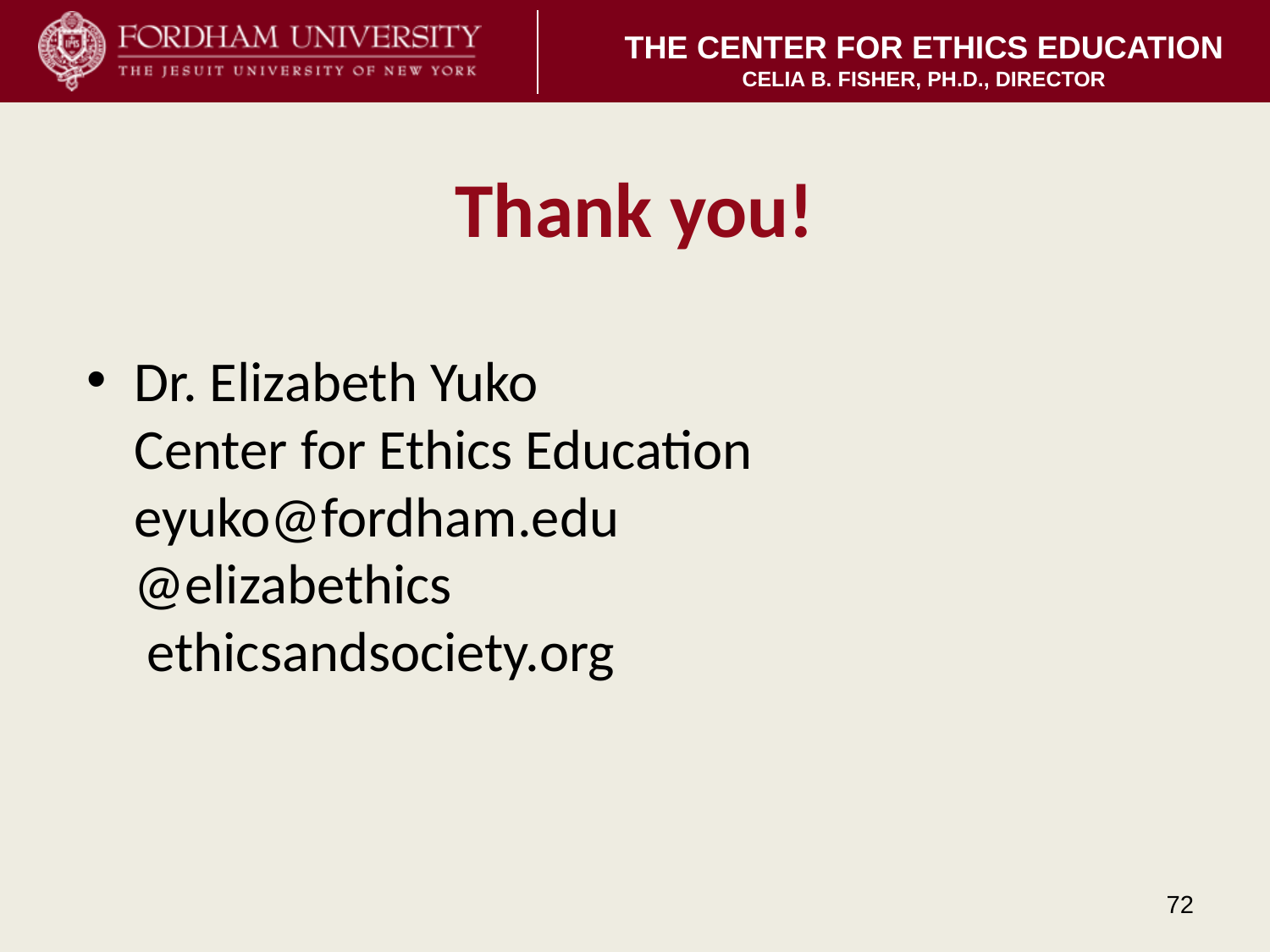

# Thank you!
Dr. Elizabeth Yuko
Center for Ethics Education
eyuko@fordham.edu
@elizabethics
 ethicsandsociety.org
72